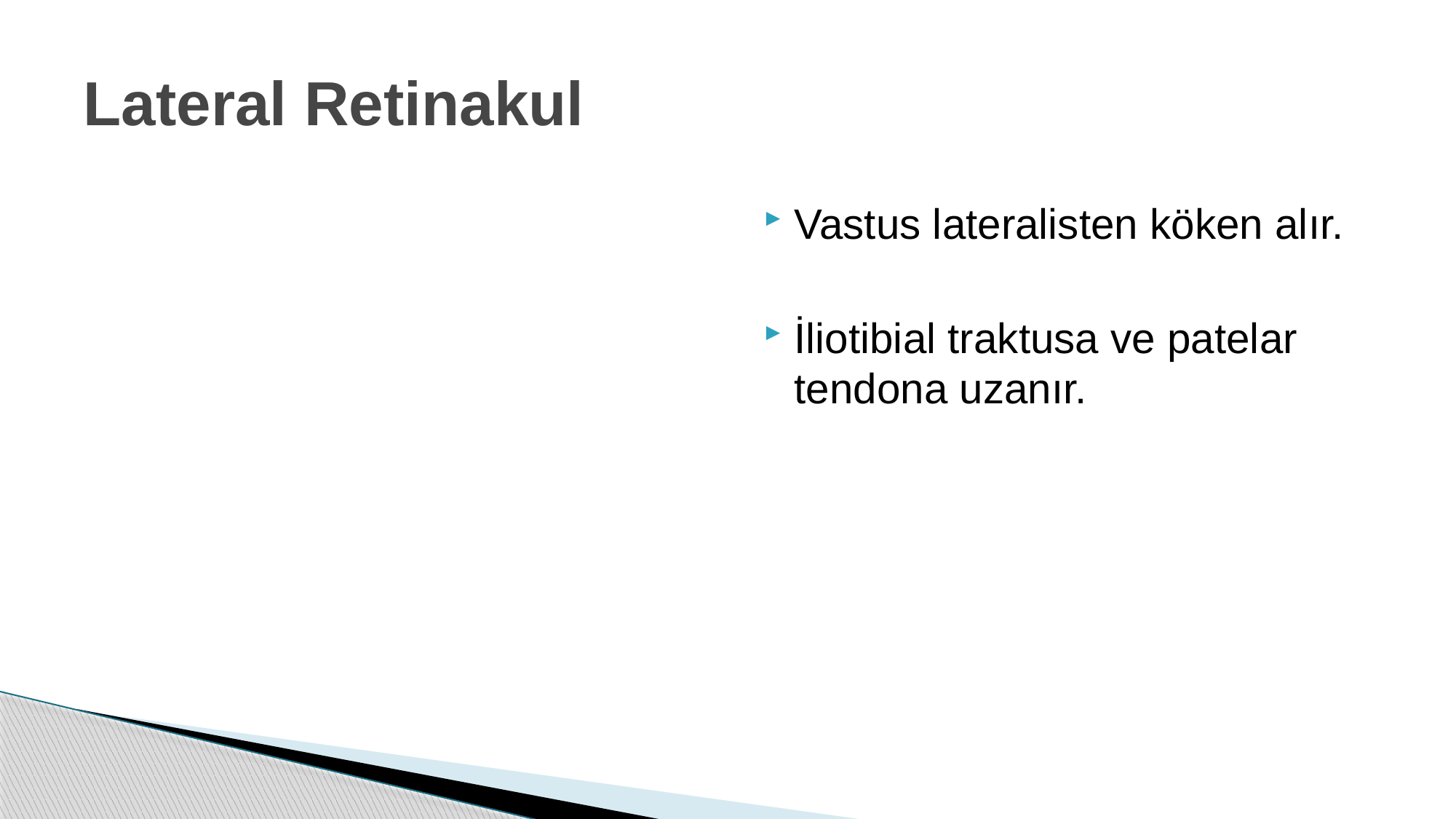

# Lateral Retinakul

Vastus lateralisten köken alır.

İliotibial traktusa ve patelar tendona uzanır.